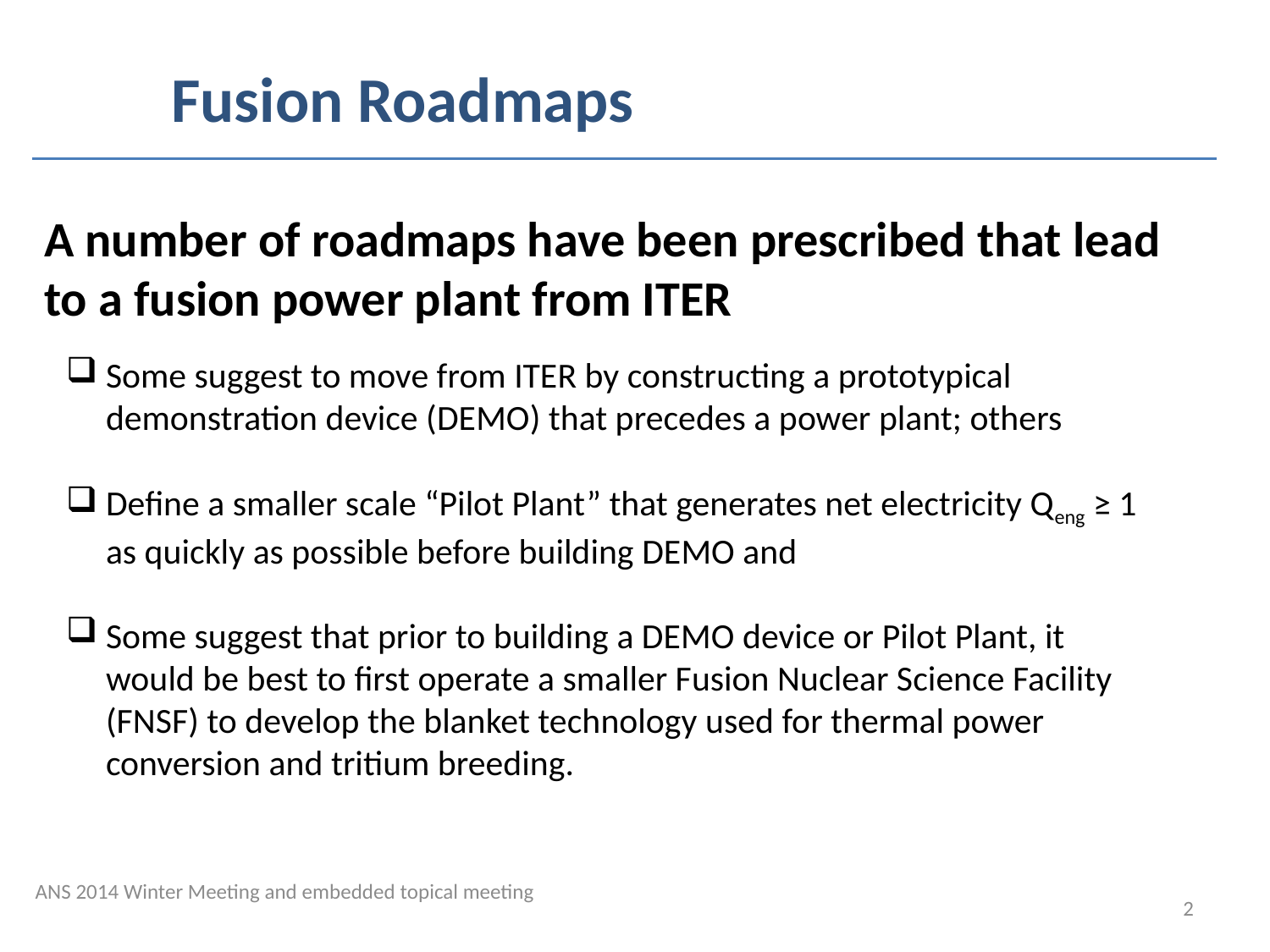

Fusion Roadmaps
A number of roadmaps have been prescribed that lead to a fusion power plant from ITER

Some suggest to move from ITER by constructing a prototypical demonstration device (DEMO) that precedes a power plant; others

Define a smaller scale “Pilot Plant” that generates net electricity Qeng ≥ 1 as quickly as possible before building DEMO and

Some suggest that prior to building a DEMO device or Pilot Plant, it would be best to first operate a smaller Fusion Nuclear Science Facility (FNSF) to develop the blanket technology used for thermal power conversion and tritium breeding.
ANS 2014 Winter Meeting and embedded topical meeting
2